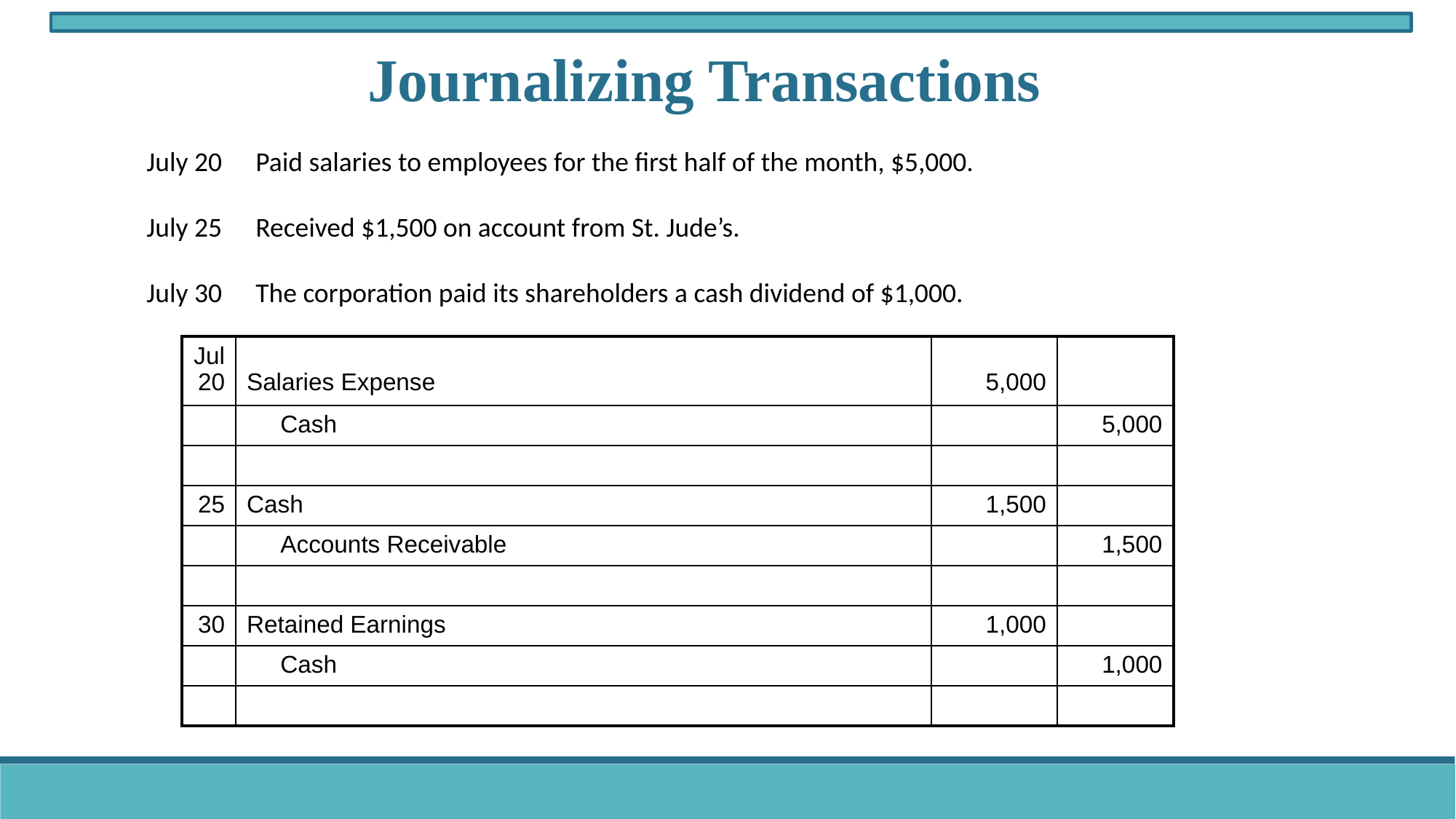

Journalizing Transactions
July 20 	Paid salaries to employees for the first half of the month, $5,000.

July 25 	Received $1,500 on account from St. Jude’s.

July 30	The corporation paid its shareholders a cash dividend of $1,000.
| Jul 20 | Salaries Expense | 5,000 |  |
| --- | --- | --- | --- |
|  | Cash |  | 5,000 |
|  |  |  |  |
| 25 | Cash | 1,500 |  |
|  | Accounts Receivable |  | 1,500 |
|  |  |  |  |
| 30 | Retained Earnings | 1,000 |  |
|  | Cash |  | 1,000 |
|  |  |  |  |